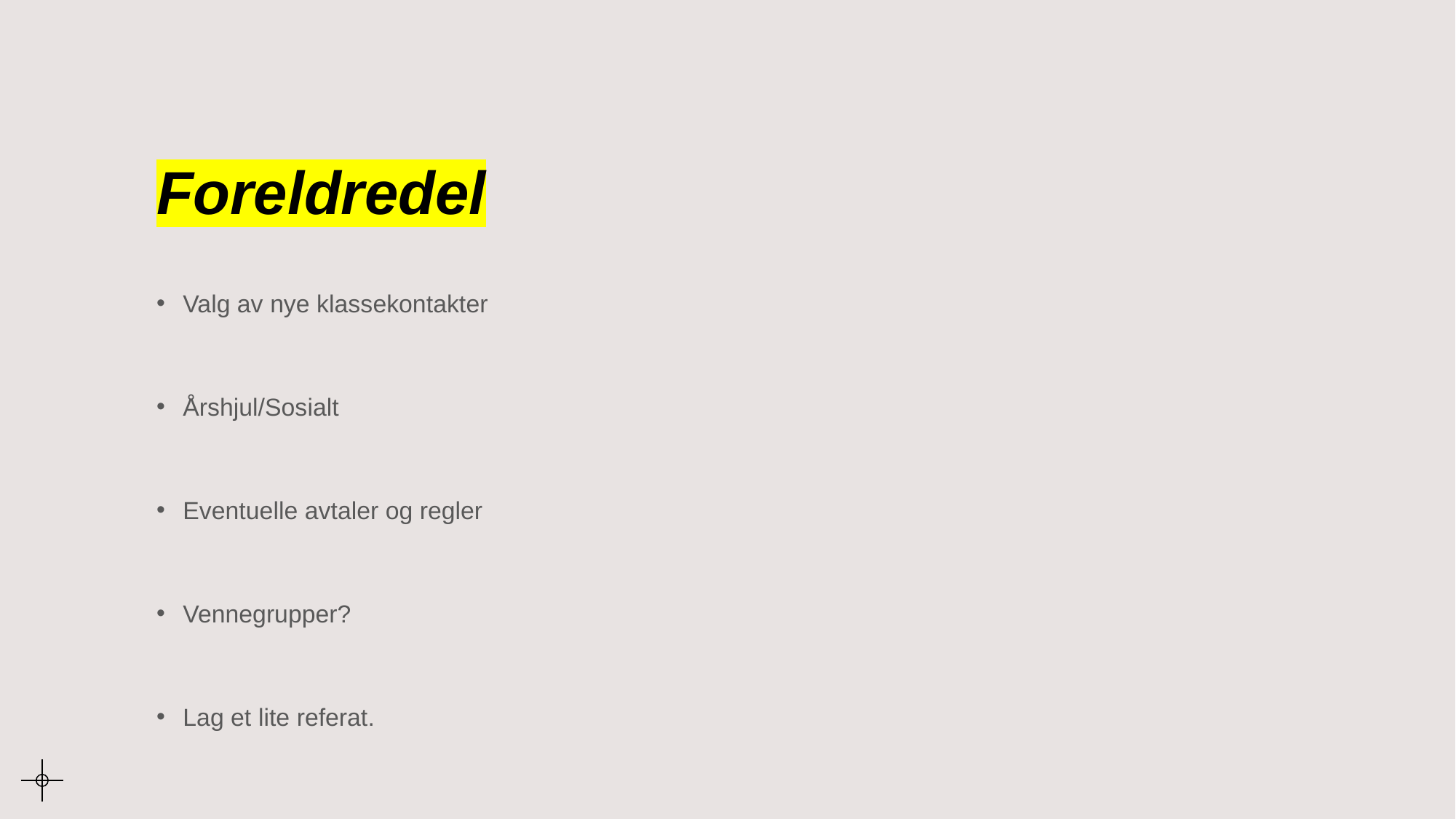

# Foreldredel
Valg av nye klassekontakter

Årshjul/Sosialt

Eventuelle avtaler og regler

Vennegrupper?

Lag et lite referat.